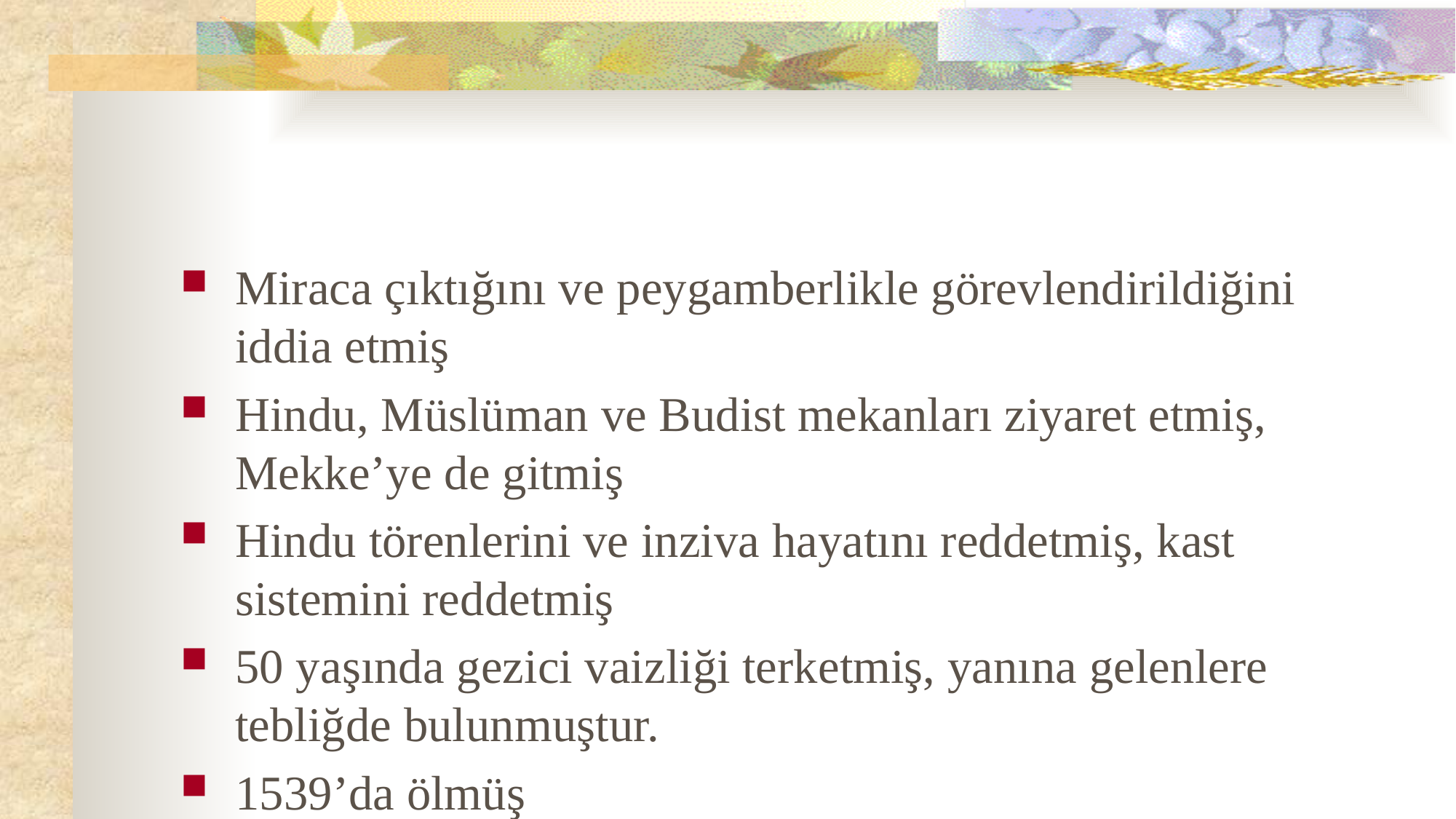

#
Miraca çıktığını ve peygamberlikle görevlendirildiğini iddia etmiş
Hindu, Müslüman ve Budist mekanları ziyaret etmiş, Mekke’ye de gitmiş
Hindu törenlerini ve inziva hayatını reddetmiş, kast sistemini reddetmiş
50 yaşında gezici vaizliği terketmiş, yanına gelenlere tebliğde bulunmuştur.
1539’da ölmüş